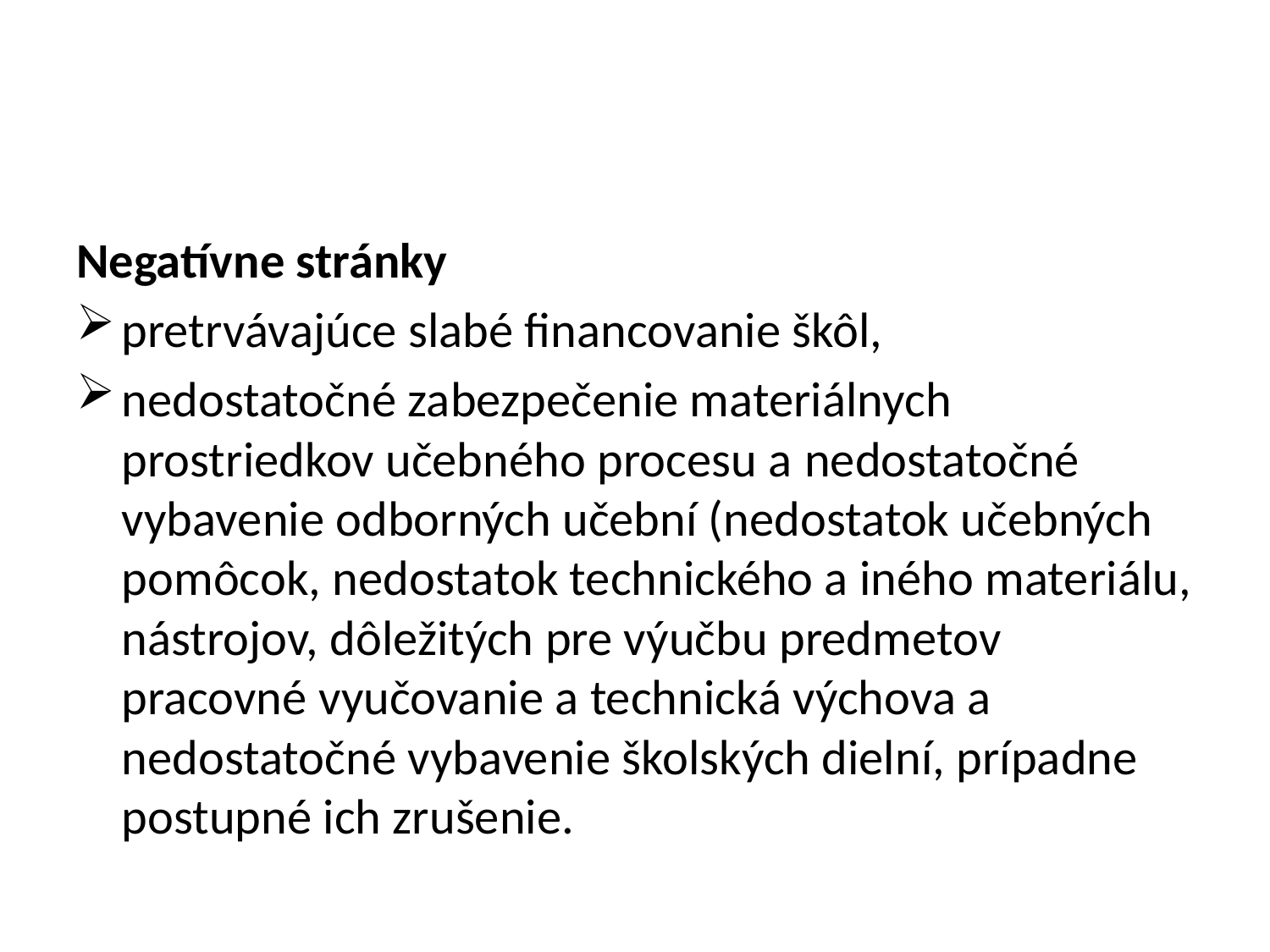

#
Negatívne stránky
pretrvávajúce slabé financovanie škôl,
nedostatočné zabezpečenie materiálnych prostriedkov učebného procesu a nedostatočné vybavenie odborných učební (nedostatok učebných pomôcok, nedostatok technického a iného materiálu, nástrojov, dôležitých pre výučbu predmetov pracovné vyučovanie a technická výchova a nedostatočné vybavenie školských dielní, prípadne postupné ich zrušenie.